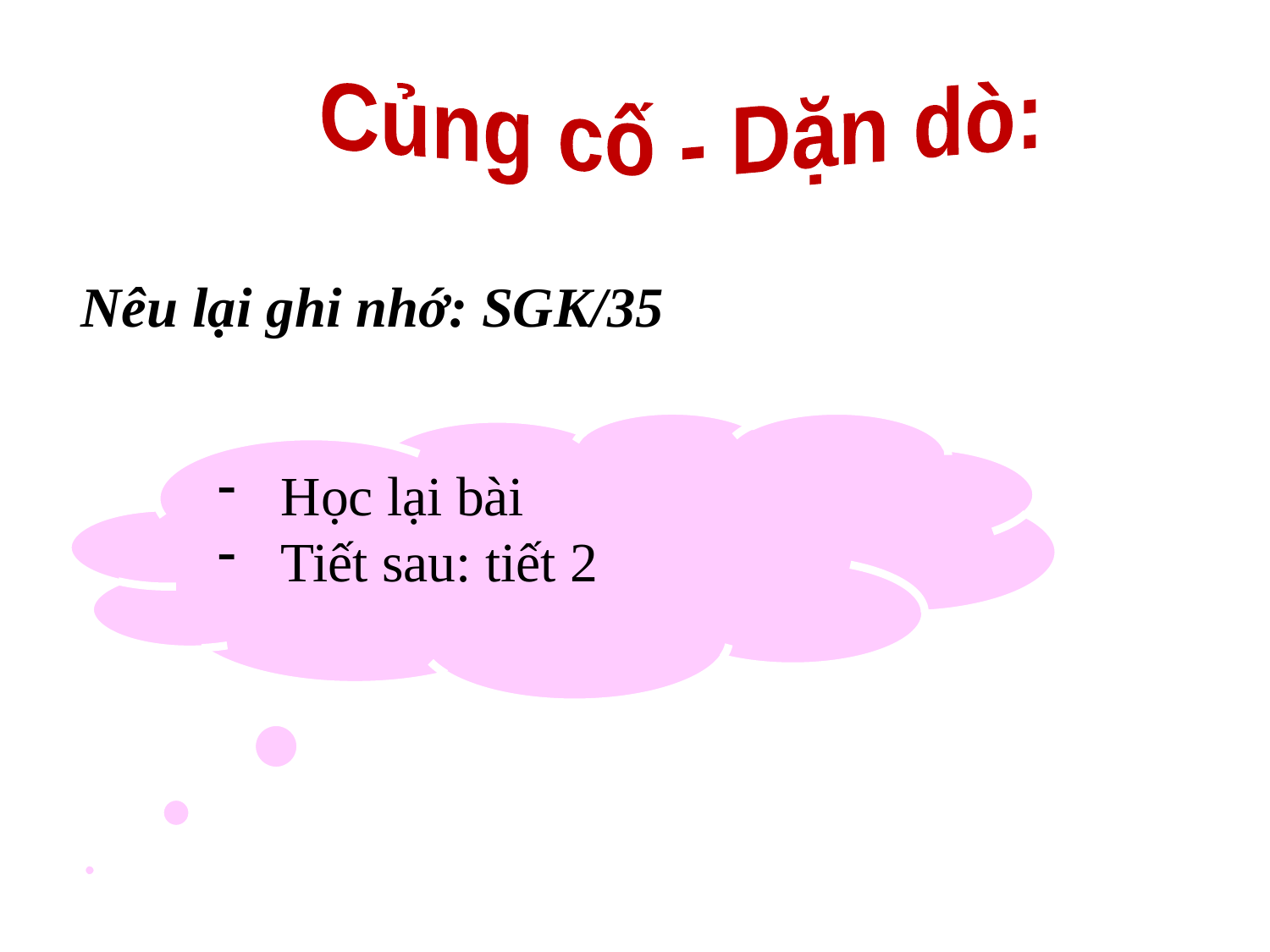

Củng cố - Dặn dò:
Nêu lại ghi nhớ: SGK/35
Học lại bài
Tiết sau: tiết 2